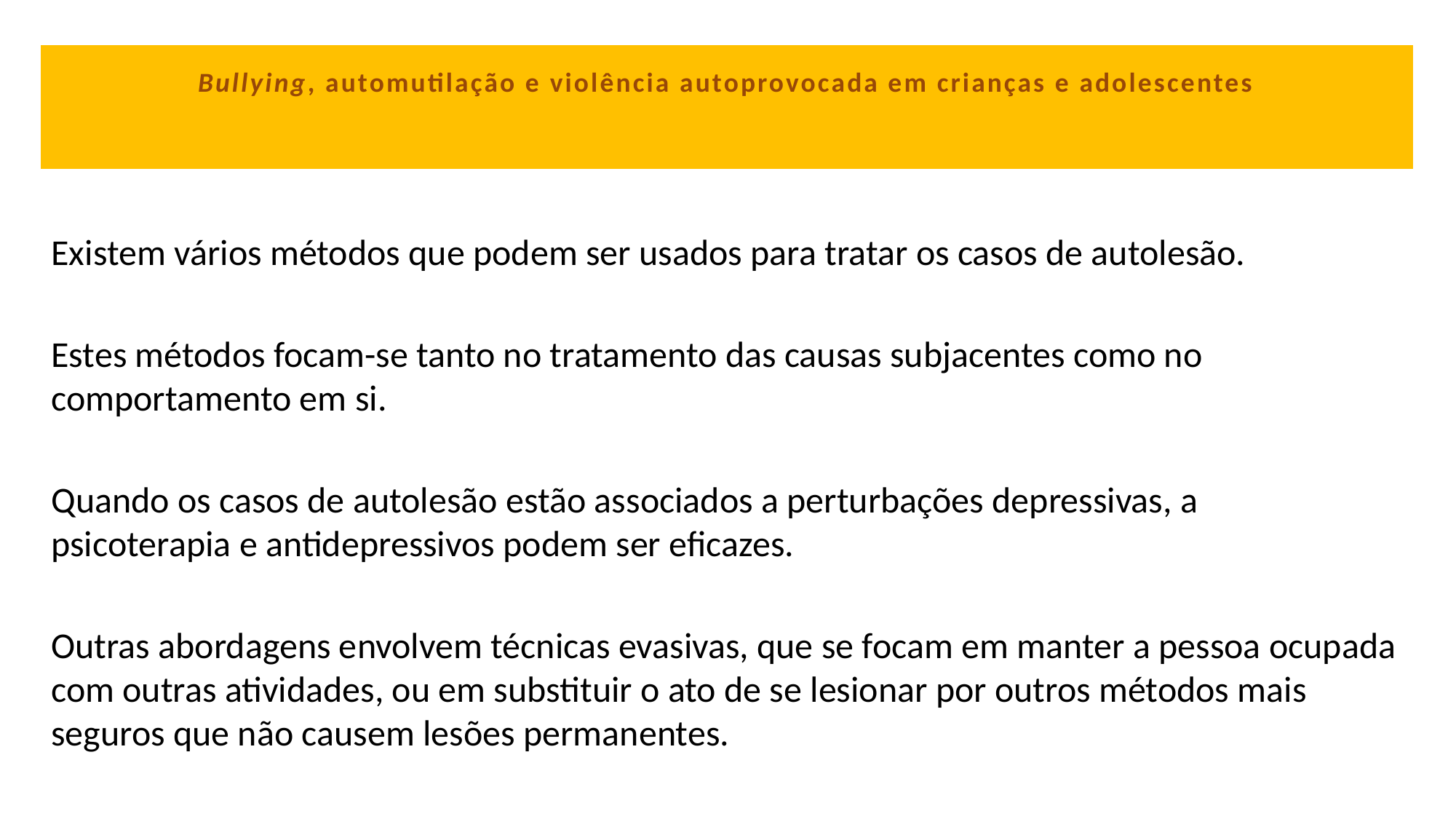

# Bullying, automutilação e violência autoprovocada em crianças e adolescentes
Existem vários métodos que podem ser usados para tratar os casos de autolesão.

Estes métodos focam-se tanto no tratamento das causas subjacentes como no comportamento em si.

Quando os casos de autolesão estão associados a perturbações depressivas, a psicoterapia e antidepressivos podem ser eficazes.

Outras abordagens envolvem técnicas evasivas, que se focam em manter a pessoa ocupada com outras atividades, ou em substituir o ato de se lesionar por outros métodos mais seguros que não causem lesões permanentes.